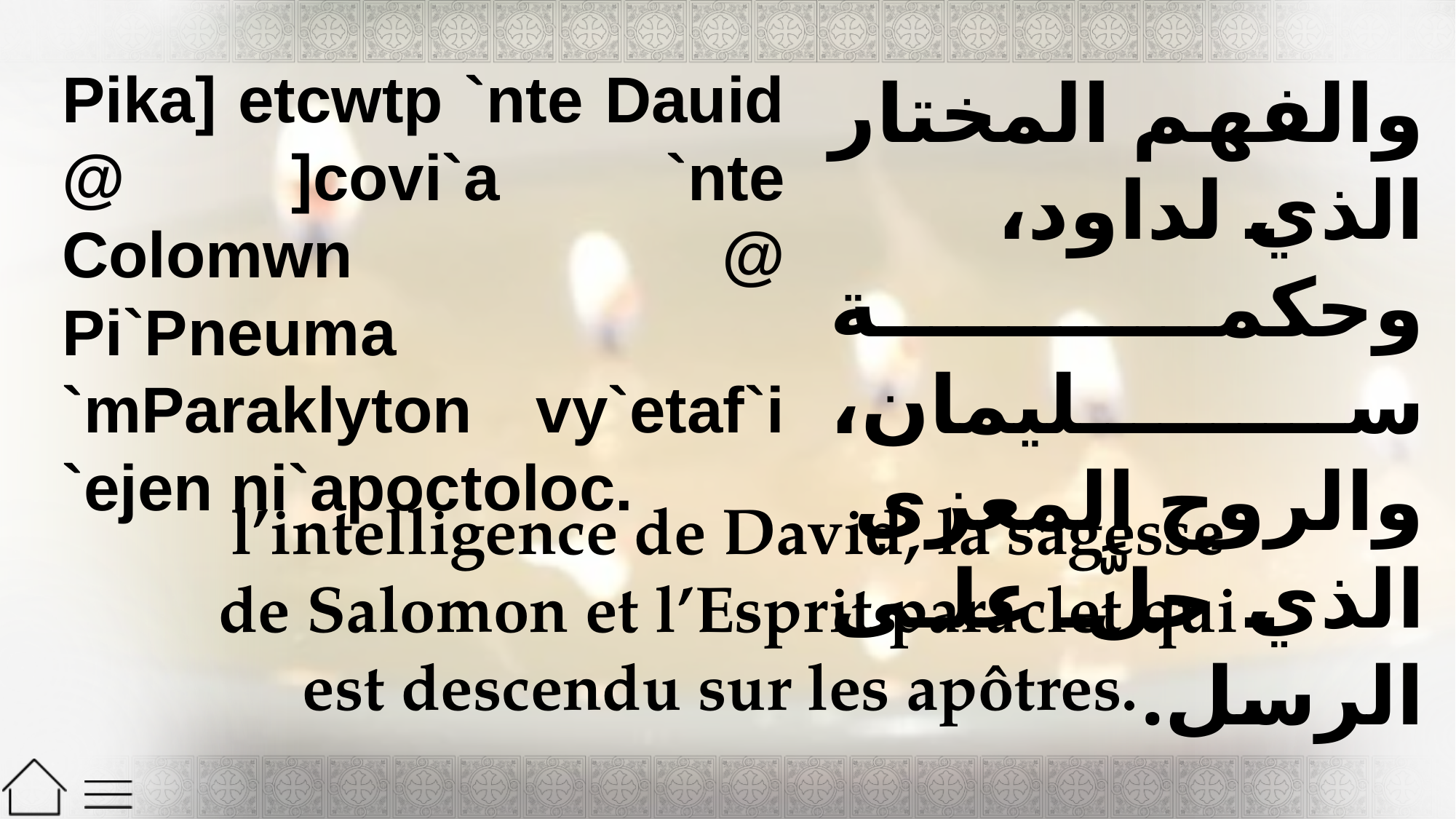

Pika] etcwtp `nte Dauid @ ]covi`a `nte Colomwn @ Pi`Pneuma
`mParaklyton vy`etaf`i
`ejen ni`apoctoloc.
والفهم المختار الذي لداود، وحكمة سليمان، والروح المعزي الذي حلَّ على الرسل.
l’intelligence de David, la sagesse de Salomon et l’Esprit paraclet qui est descendu sur les apôtres.